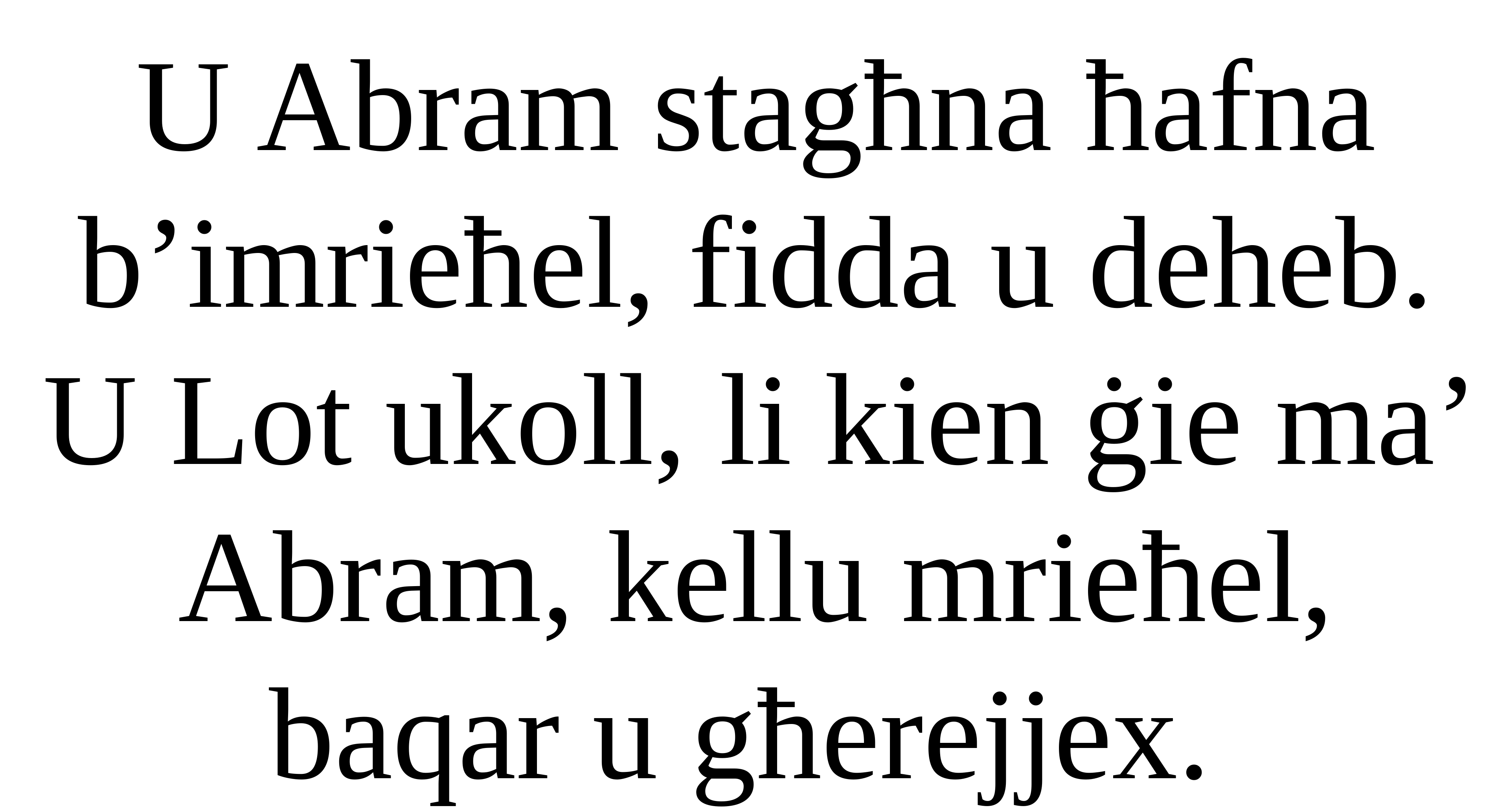

U Abram stagħna ħafna b’imrieħel, fidda u deheb. U Lot ukoll, li kien ġie ma’ Abram, kellu mrieħel, baqar u għerejjex.